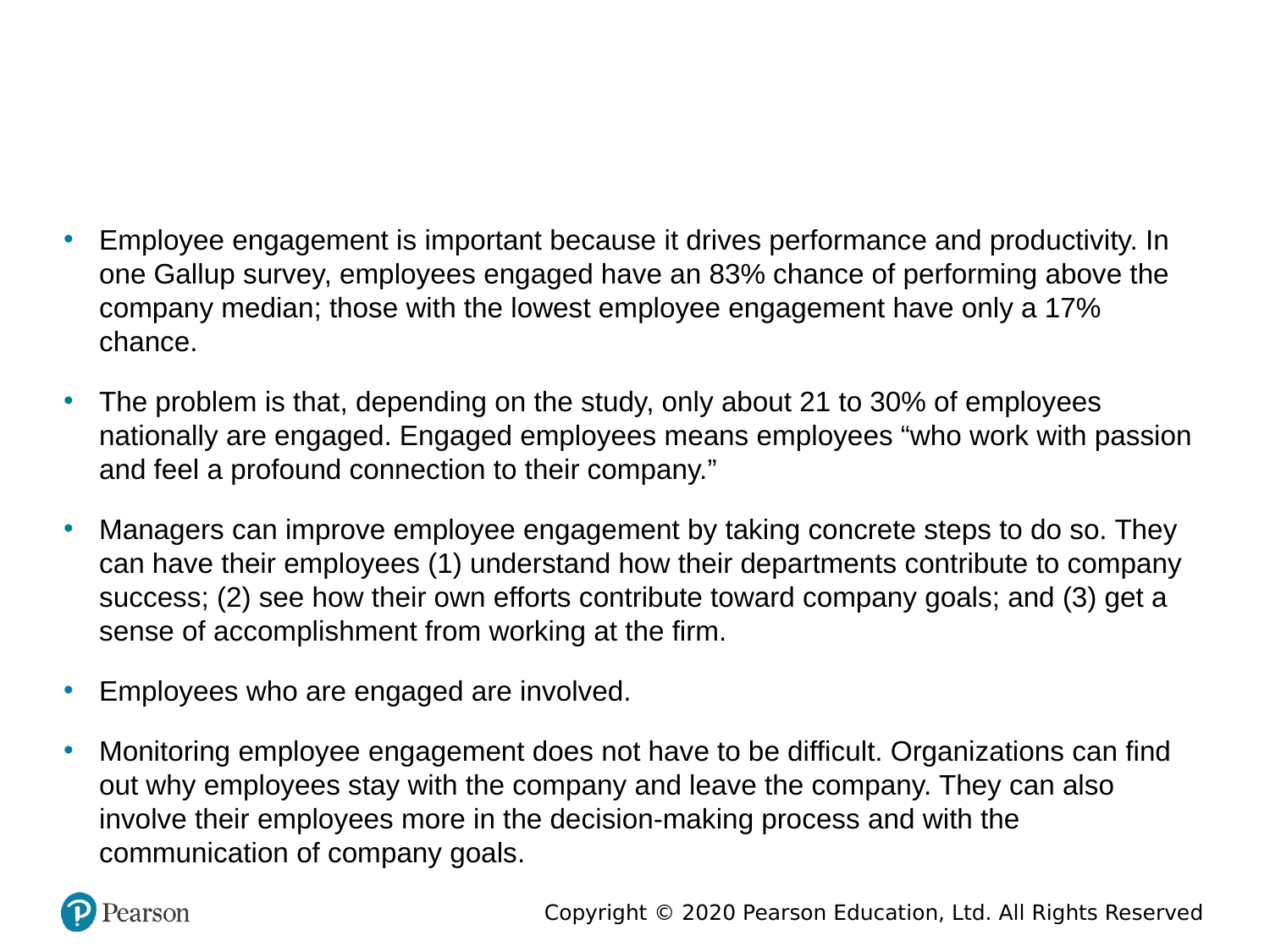

#
Employee engagement is important because it drives performance and productivity. In one Gallup survey, employees engaged have an 83% chance of performing above the company median; those with the lowest employee engagement have only a 17% chance.
The problem is that, depending on the study, only about 21 to 30% of employees nationally are engaged. Engaged employees means employees “who work with passion and feel a profound connection to their company.”
Managers can improve employee engagement by taking concrete steps to do so. They can have their employees (1) understand how their departments contribute to company success; (2) see how their own efforts contribute toward company goals; and (3) get a sense of accomplishment from working at the firm.
Employees who are engaged are involved.
Monitoring employee engagement does not have to be difficult. Organizations can find out why employees stay with the company and leave the company. They can also involve their employees more in the decision-making process and with the communication of company goals.